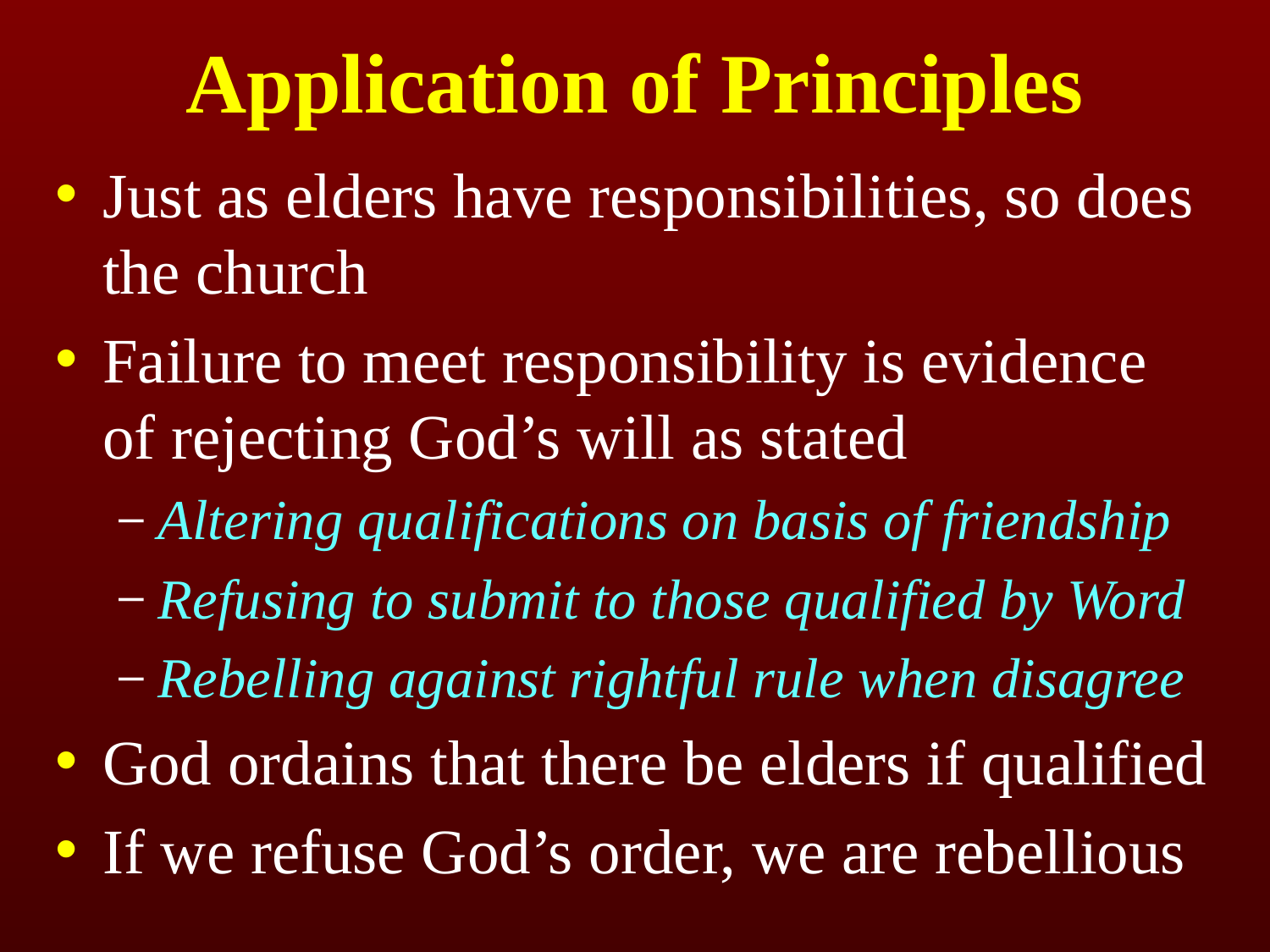

# Application of Principles
Just as elders have responsibilities, so does the church
Failure to meet responsibility is evidence of rejecting God’s will as stated
Altering qualifications on basis of friendship
Refusing to submit to those qualified by Word
Rebelling against rightful rule when disagree
God ordains that there be elders if qualified
If we refuse God’s order, we are rebellious